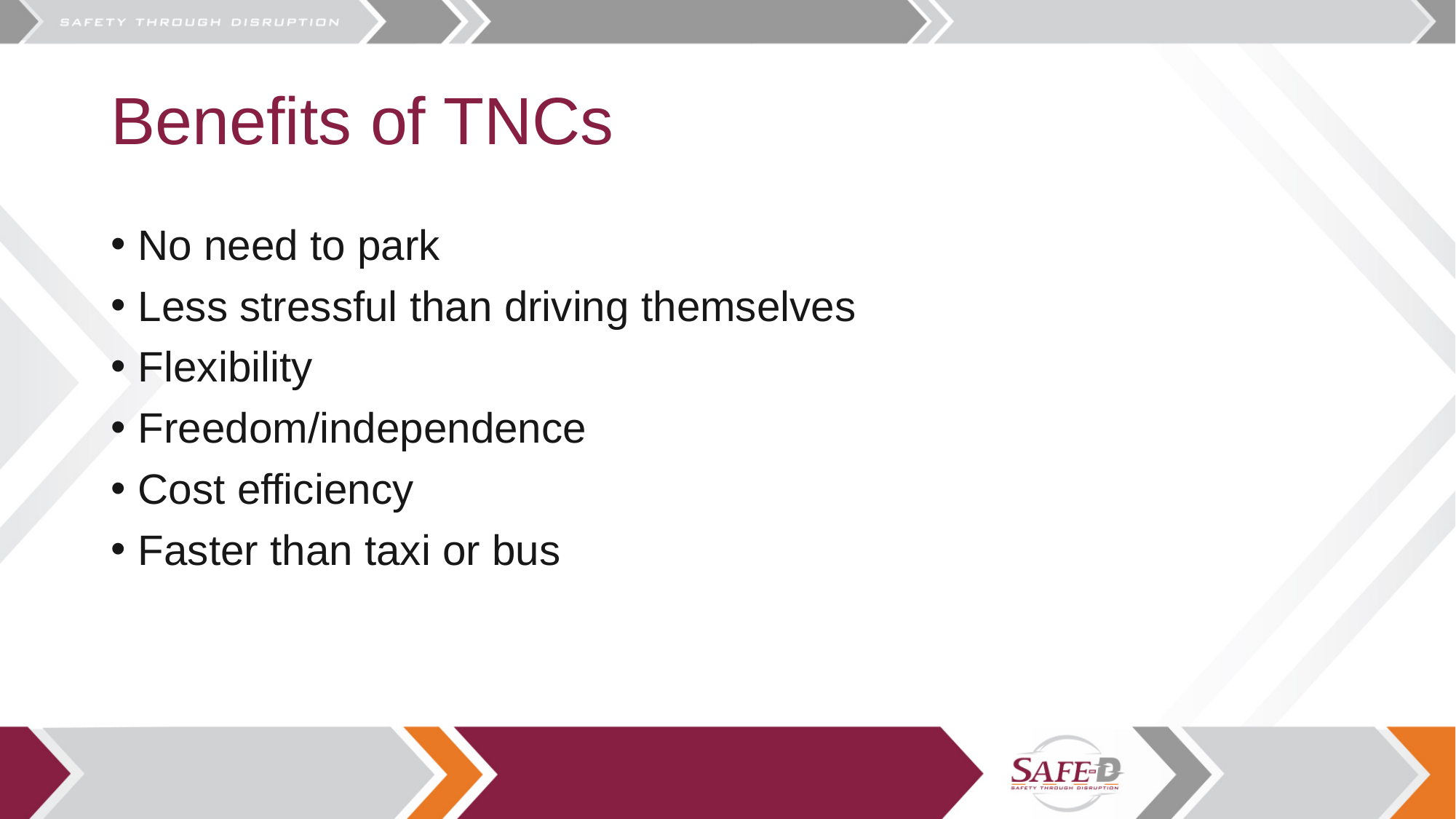

# Benefits of TNCs
No need to park
Less stressful than driving themselves
Flexibility
Freedom/independence
Cost efficiency
Faster than taxi or bus